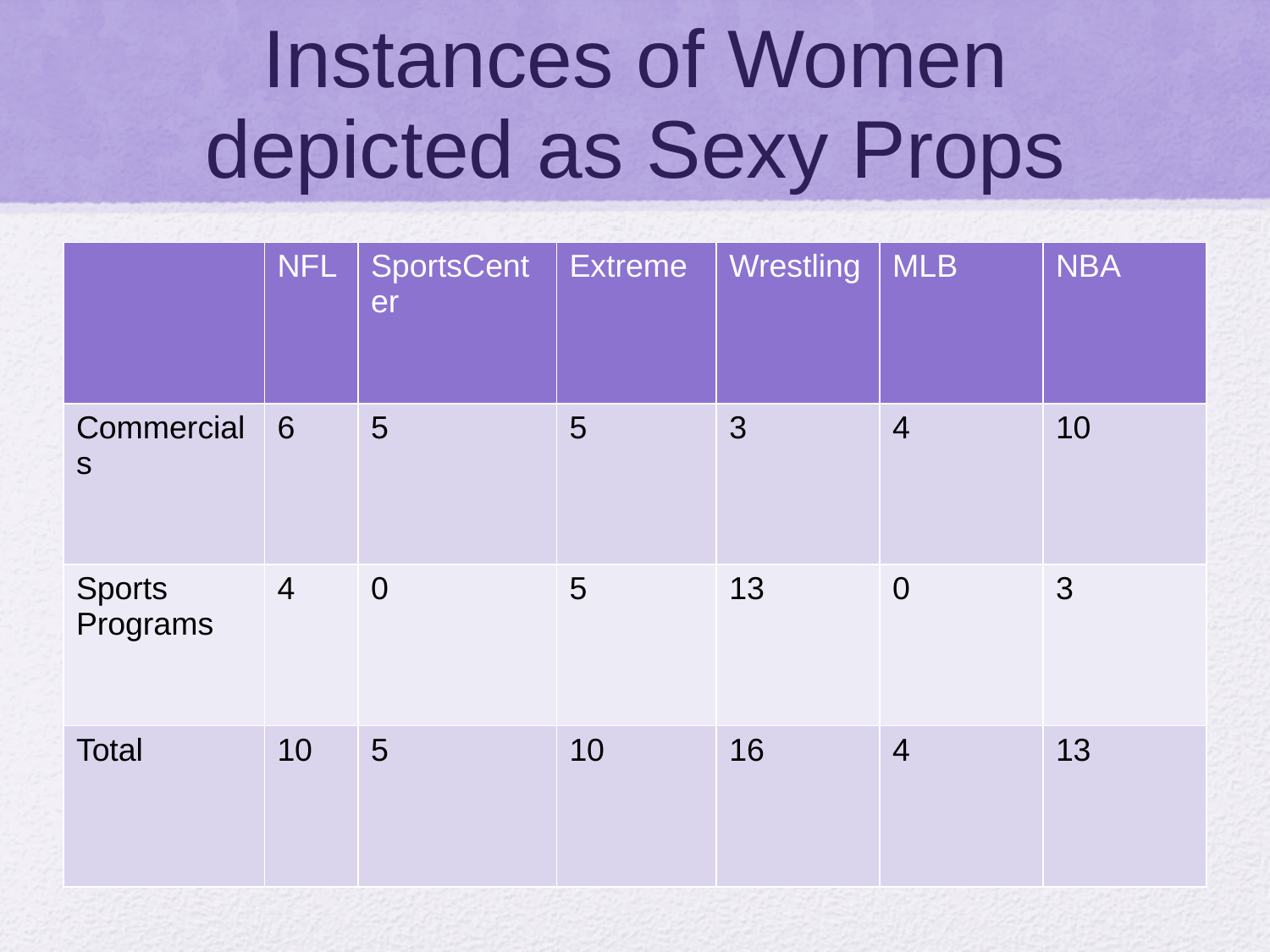

# Instances of Women depicted as Sexy Props
|  | NFL | SportsCenter | Extreme | Wrestling | MLB | NBA |
| --- | --- | --- | --- | --- | --- | --- |
| Commercials | 6 | 5 | 5 | 3 | 4 | 10 |
| Sports Programs | 4 | 0 | 5 | 13 | 0 | 3 |
| Total | 10 | 5 | 10 | 16 | 4 | 13 |